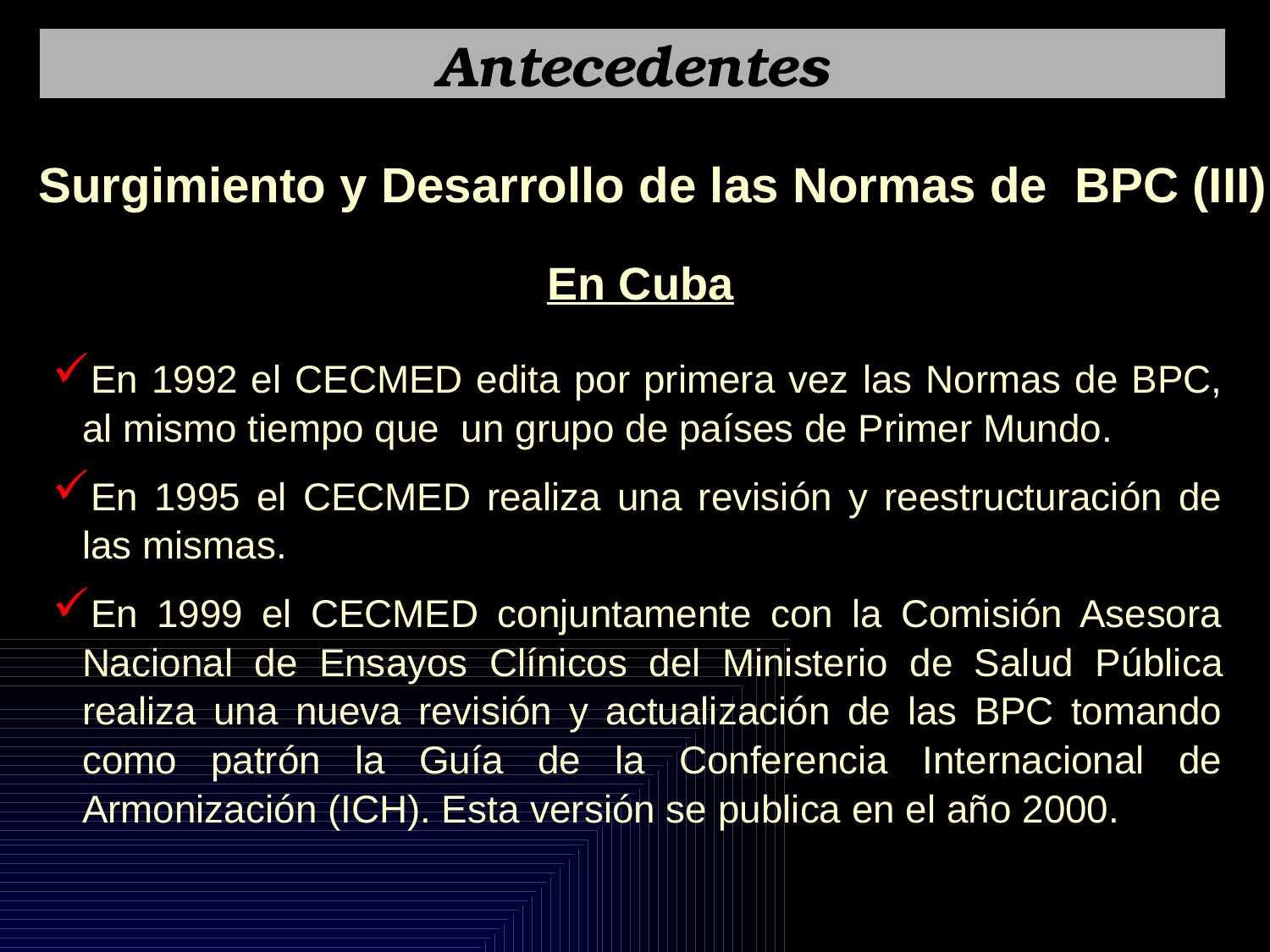

Antecedentes
Surgimiento y Desarrollo de las Normas de  BPC (III)
En Cuba
En 1992 el CECMED edita por primera vez las Normas de BPC, al mismo tiempo que  un grupo de países de Primer Mundo.
En 1995 el CECMED realiza una revisión y reestructuración de las mismas.
En 1999 el CECMED conjuntamente con la Comisión Asesora Nacional de Ensayos Clínicos del Ministerio de Salud Pública realiza una nueva revisión y actualización de las BPC tomando como patrón la Guía de la Conferencia Internacional de Armonización (ICH). Esta versión se publica en el año 2000.